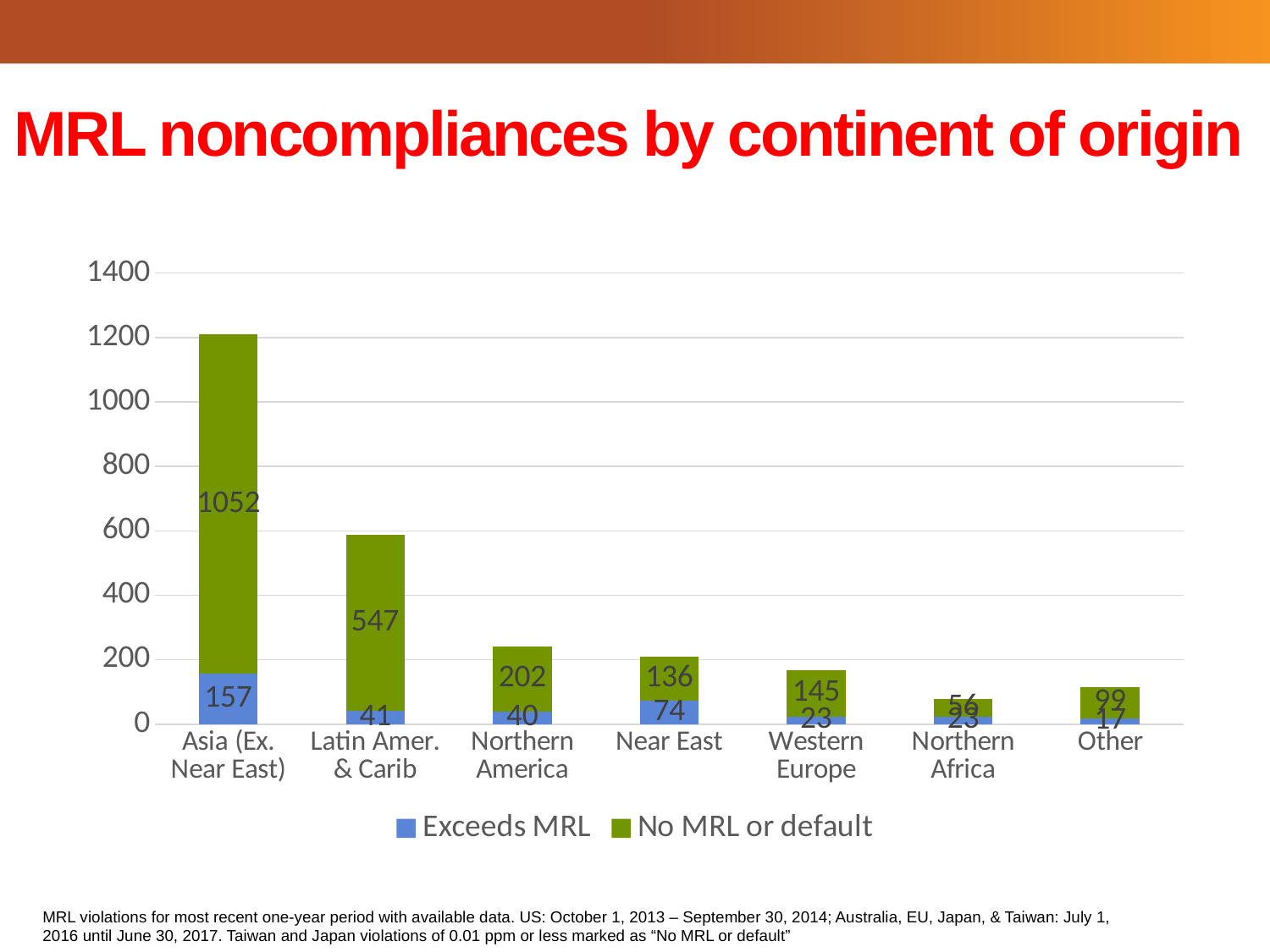

# MRL noncompliances by continent of origin

### Chart

| Category | Exceeds MRL | No MRL or default |
|---|---|---|
| Asia (Ex. Near East) | 157.0 | 1052.0 |
| Latin Amer. & Carib | 41.0 | 547.0 |
| Northern America | 40.0 | 202.0 |
| Near East | 74.0 | 136.0 |
| Western Europe | 23.0 | 145.0 |
| Northern Africa | 23.0 | 56.0 |
| Other | 17.0 | 99.0 |
MRL violations for most recent one-year period with available data. US: October 1, 2013 – September 30, 2014; Australia, EU, Japan, & Taiwan: July 1, 2016 until June 30, 2017. Taiwan and Japan violations of 0.01 ppm or less marked as “No MRL or default”